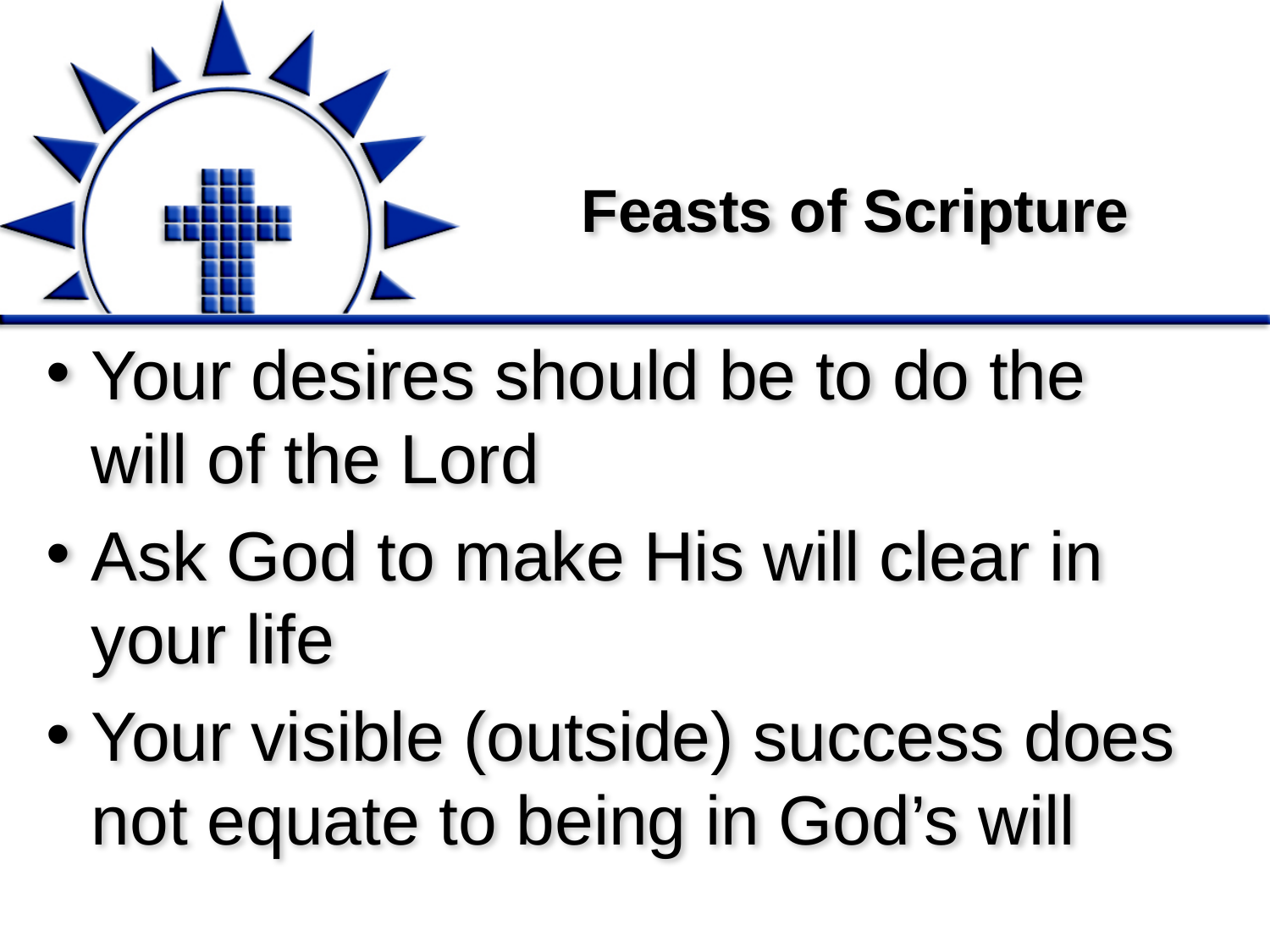

# Feasts of Scripture
Your desires should be to do the will of the Lord
Ask God to make His will clear in your life
Your visible (outside) success does not equate to being in God’s will